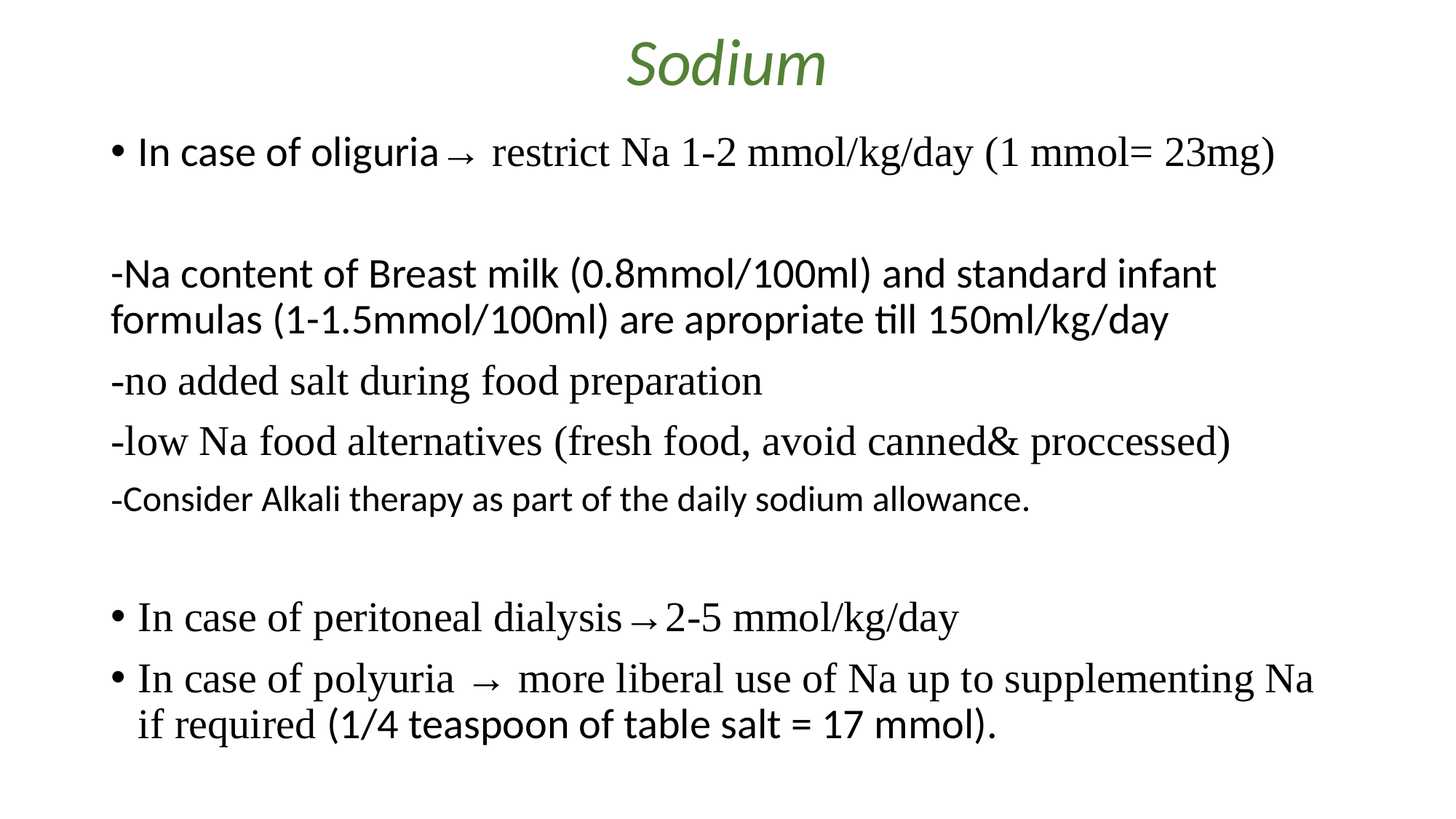

# Sodium
In case of oliguria→ restrict Na 1-2 mmol/kg/day (1 mmol= 23mg)

-Na content of Breast milk (0.8mmol/100ml) and standard infant formulas (1-1.5mmol/100ml) are apropriate till 150ml/kg/day
-no added salt during food preparation
-low Na food alternatives (fresh food, avoid canned& proccessed)
-Consider Alkali therapy as part of the daily sodium allowance.

In case of peritoneal dialysis→2-5 mmol/kg/day
In case of polyuria → more liberal use of Na up to supplementing Na if required (1/4 teaspoon of table salt = 17 mmol).